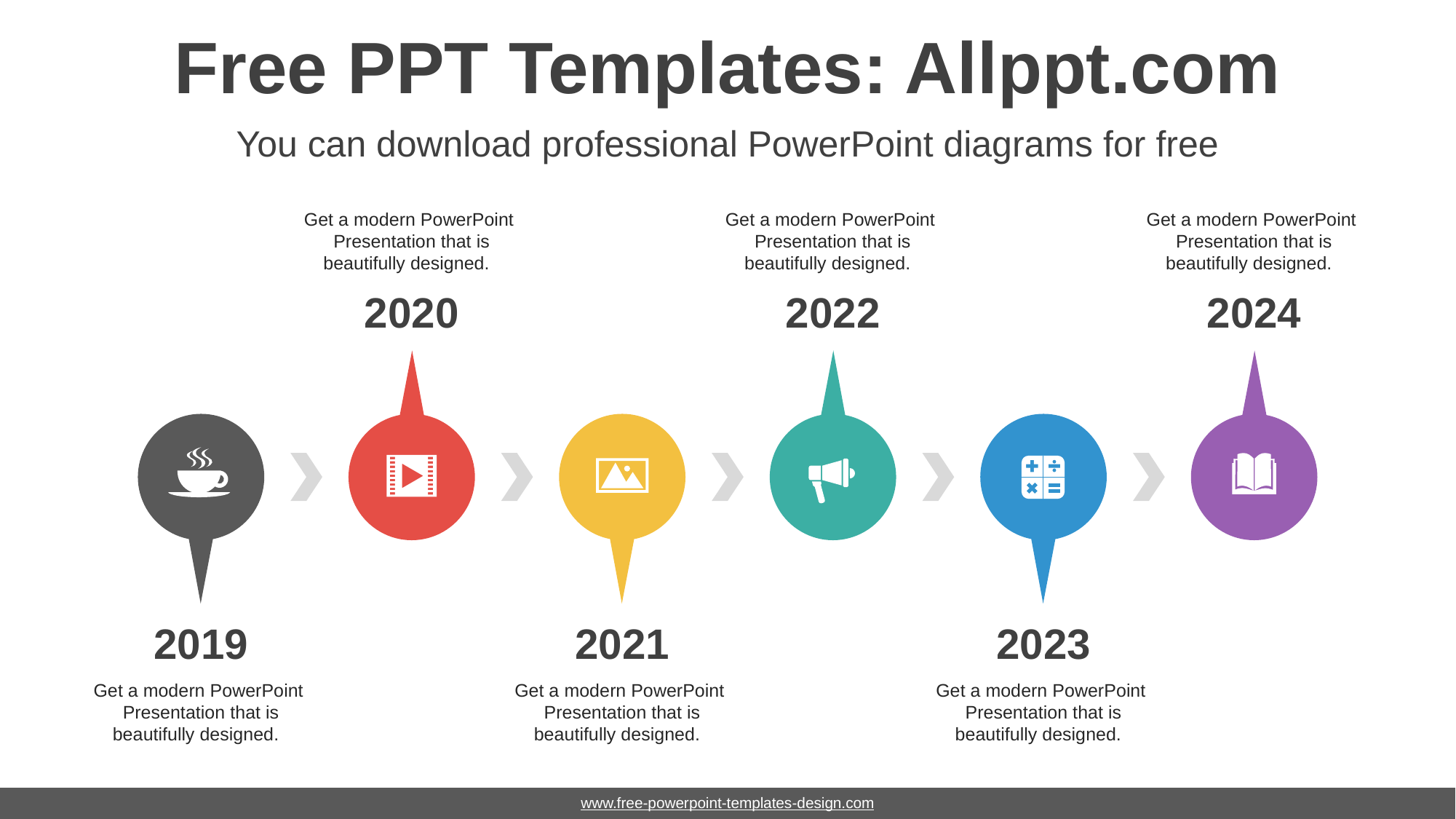

# Free PPT Templates: Allppt.com
You can download professional PowerPoint diagrams for free
Get a modern PowerPoint  Presentation that is beautifully designed.
Get a modern PowerPoint  Presentation that is beautifully designed.
Get a modern PowerPoint  Presentation that is beautifully designed.
2020
2022
2024

2019
2021
2023
Get a modern PowerPoint  Presentation that is beautifully designed.
Get a modern PowerPoint  Presentation that is beautifully designed.
Get a modern PowerPoint  Presentation that is beautifully designed.
www.free-powerpoint-templates-design.com